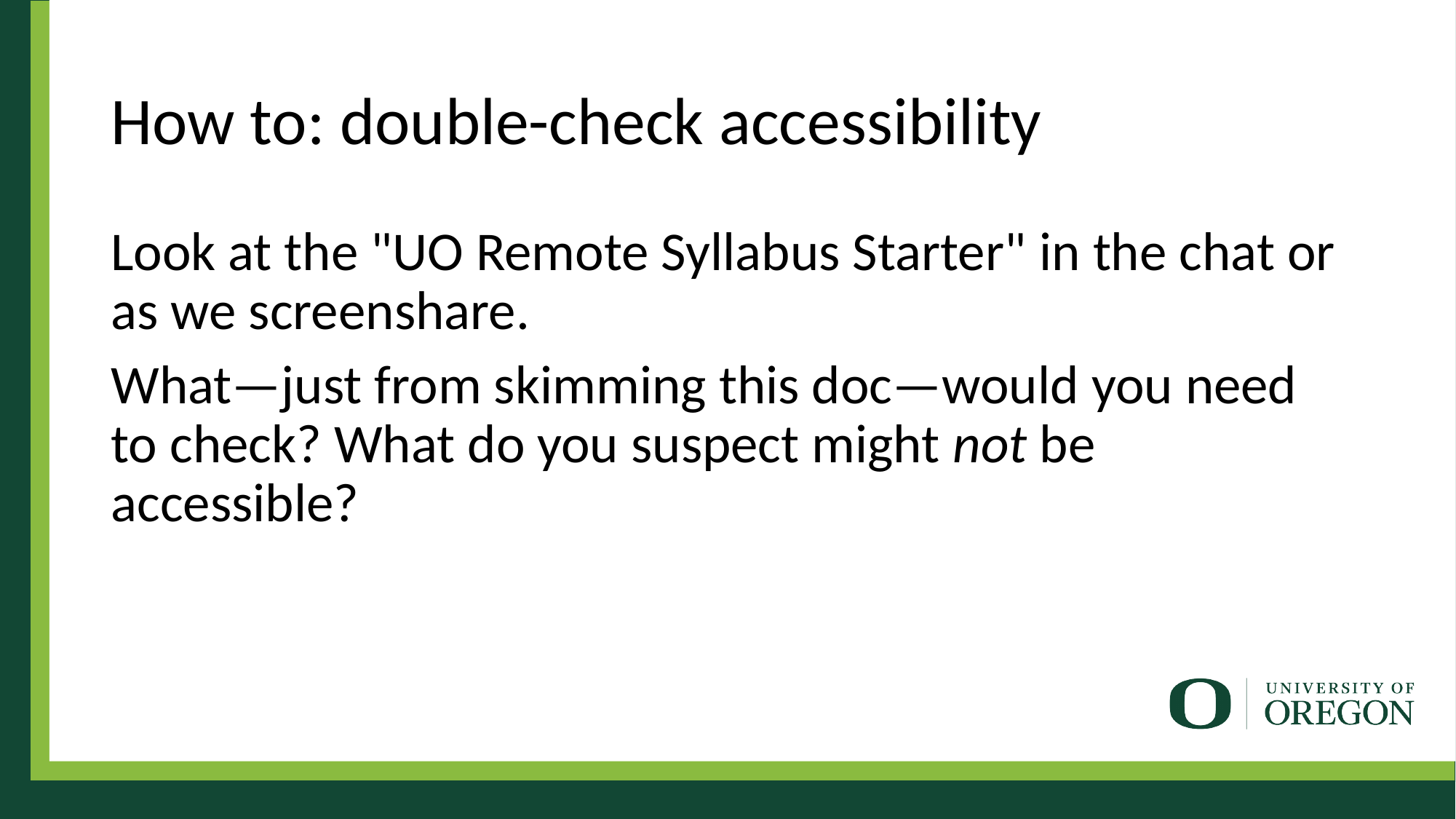

# How to: double-check accessibility
Look at the "UO Remote Syllabus Starter" in the chat or as we screenshare.
What—just from skimming this doc—would you need to check? What do you suspect might not be accessible?